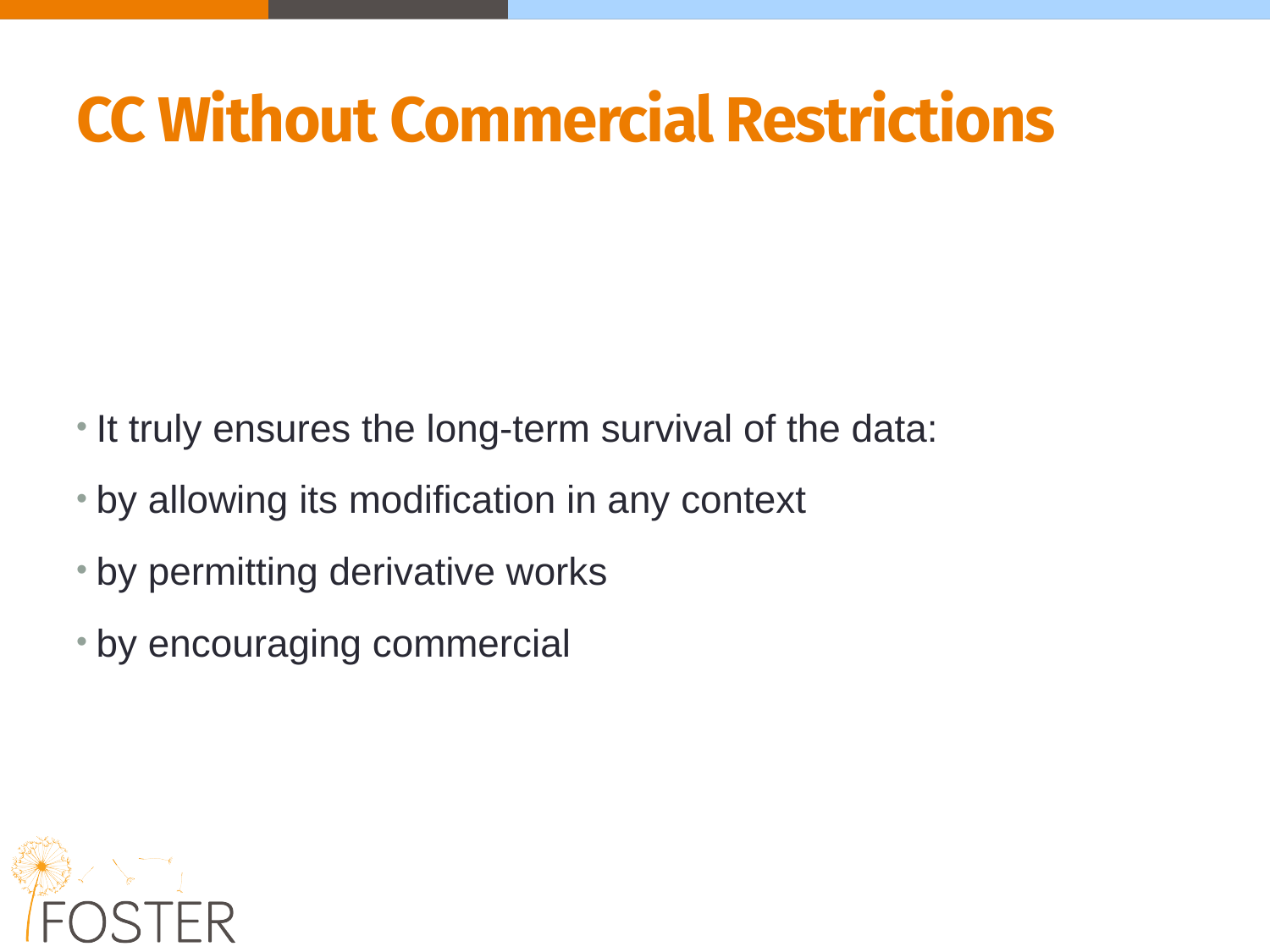

# CC Without Commercial Restrictions
It truly ensures the long-term survival of the data:
by allowing its modification in any context
by permitting derivative works
by encouraging commercial development and exploitation
19